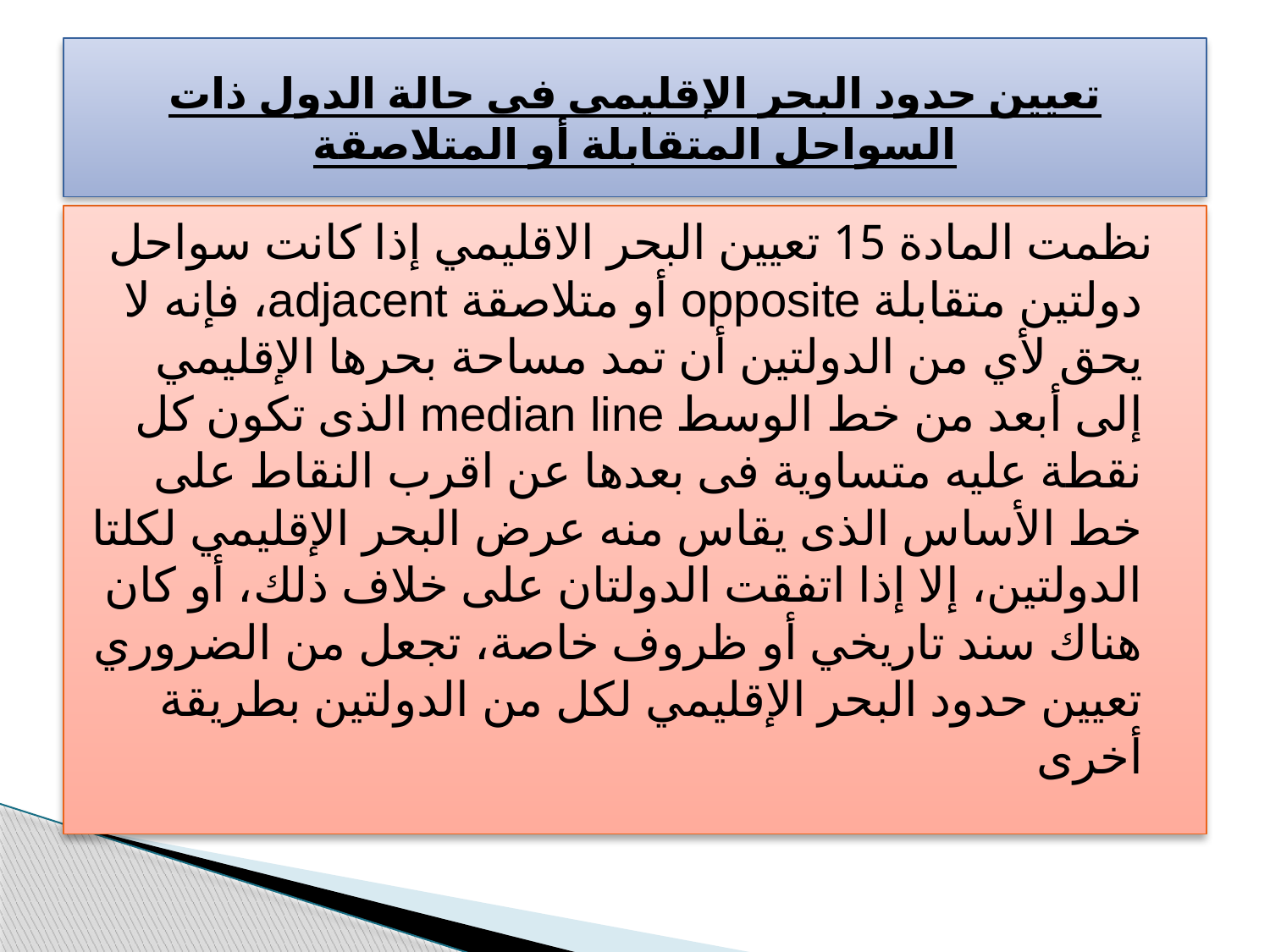

# تعيين حدود البحر الإقليمى فى حالة الدول ذات السواحل المتقابلة أو المتلاصقة
  نظمت المادة 15 تعيين البحر الاقليمي إذا كانت سواحل دولتين متقابلة opposite أو متلاصقة adjacent، فإنه لا يحق لأي من الدولتين أن تمد مساحة بحرها الإقليمي إلى أبعد من خط الوسط median line الذى تكون كل نقطة عليه متساوية فى بعدها عن اقرب النقاط على خط الأساس الذى يقاس منه عرض البحر الإقليمي لكلتا الدولتين، إلا إذا اتفقت الدولتان على خلاف ذلك، أو كان هناك سند تاريخي أو ظروف خاصة، تجعل من الضروري تعيين حدود البحر الإقليمي لكل من الدولتين بطريقة أخرى